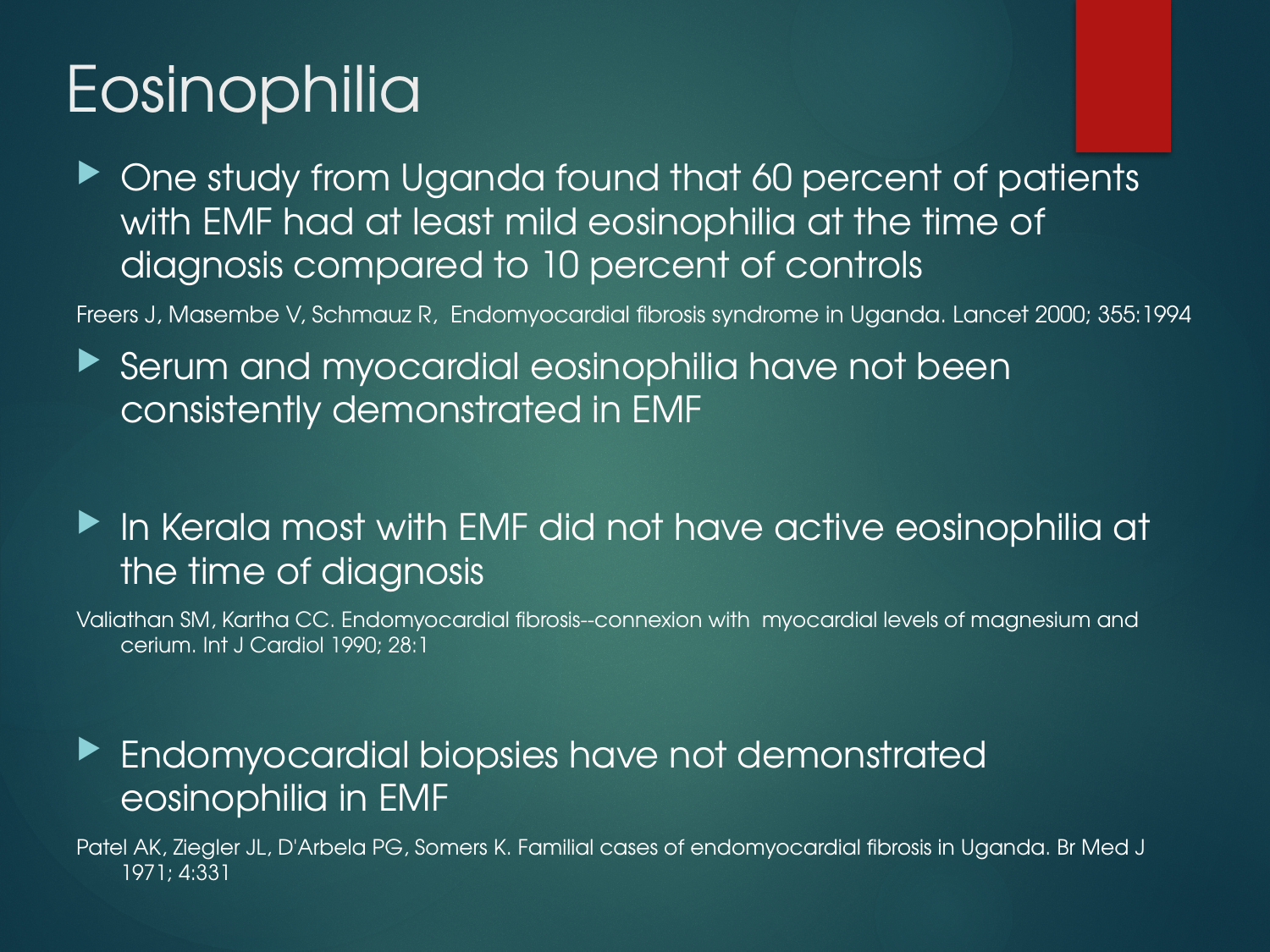

# Eosinophilia
One study from Uganda found that 60 percent of patients with EMF had at least mild eosinophilia at the time of diagnosis compared to 10 percent of controls
Freers J, Masembe V, Schmauz R,  Endomyocardial fibrosis syndrome in Uganda. Lancet 2000; 355:1994
Serum and myocardial eosinophilia have not been consistently demonstrated in EMF

In Kerala most with EMF did not have active eosinophilia at the time of diagnosis
Valiathan SM, Kartha CC. Endomyocardial fibrosis--connexion with  myocardial levels of magnesium and cerium. Int J Cardiol 1990; 28:1

Endomyocardial biopsies have not demonstrated eosinophilia in EMF
Patel AK, Ziegler JL, D'Arbela PG, Somers K. Familial cases of endomyocardial fibrosis in Uganda. Br Med J 1971; 4:331